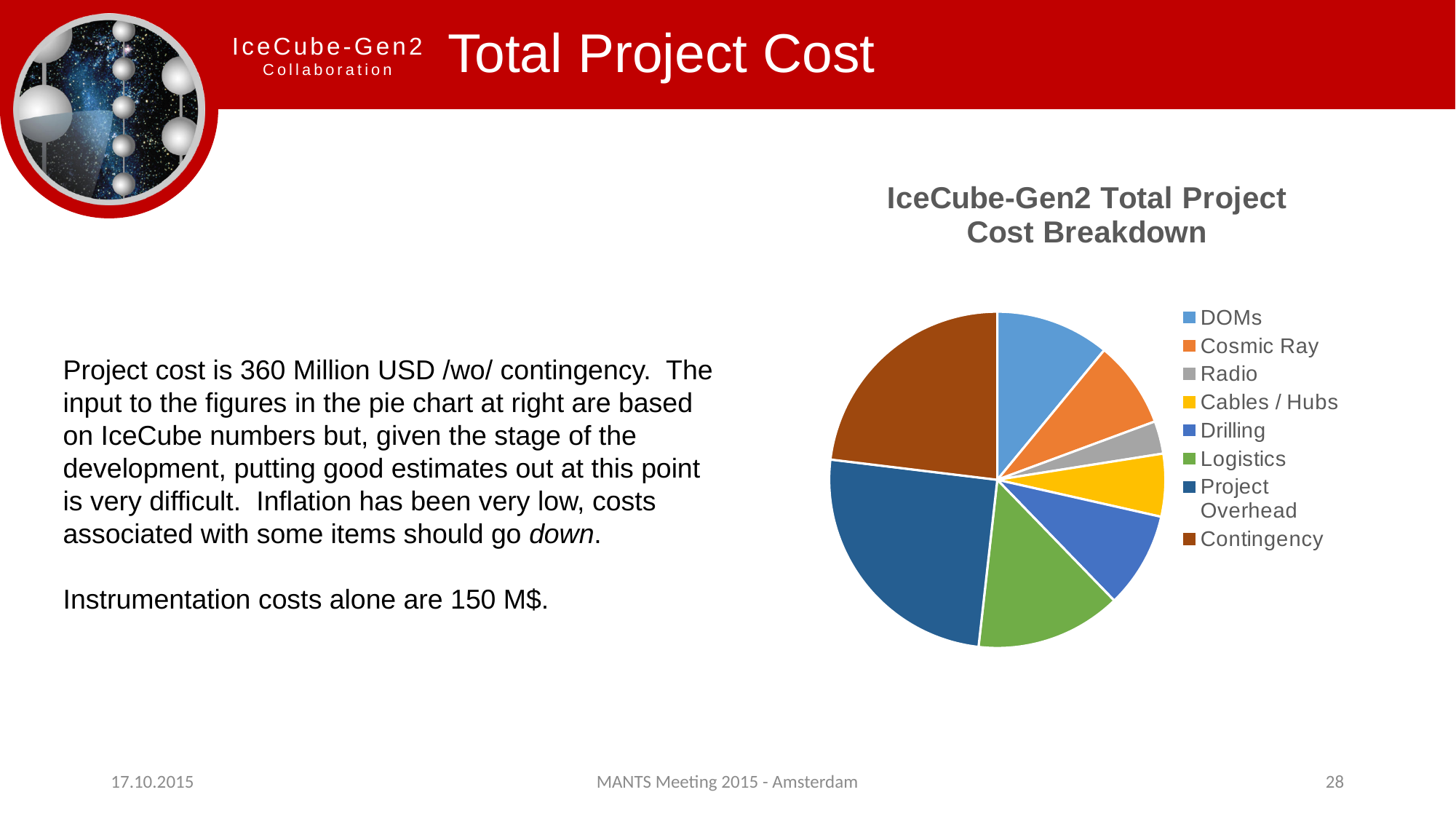

# Total Project Cost

### Chart: IceCube-Gen2 Total Project Cost Breakdown

| Category |  |
|---|---|
| DOMs | 52416000.0 |
| Cosmic Ray | 40000000.0 |
| Radio | 15000000.0 |
| Cables / Hubs | 28800000.0 |
| Drilling | 44000000.0 |
| Logistics | 66976744.18604651 |
| Project Overhead | 120000000.0 |
| Contingency | 110157823.25581394 |
Project cost is 360 Million USD /wo/ contingency.  The input to the figures in the pie chart at right are based on IceCube numbers but, given the stage of the development, putting good estimates out at this point is very difficult.  Inflation has been very low, costs associated with some items should go down.

Instrumentation costs alone are 150 M$.
17.10.2015
MANTS Meeting 2015 - Amsterdam
28